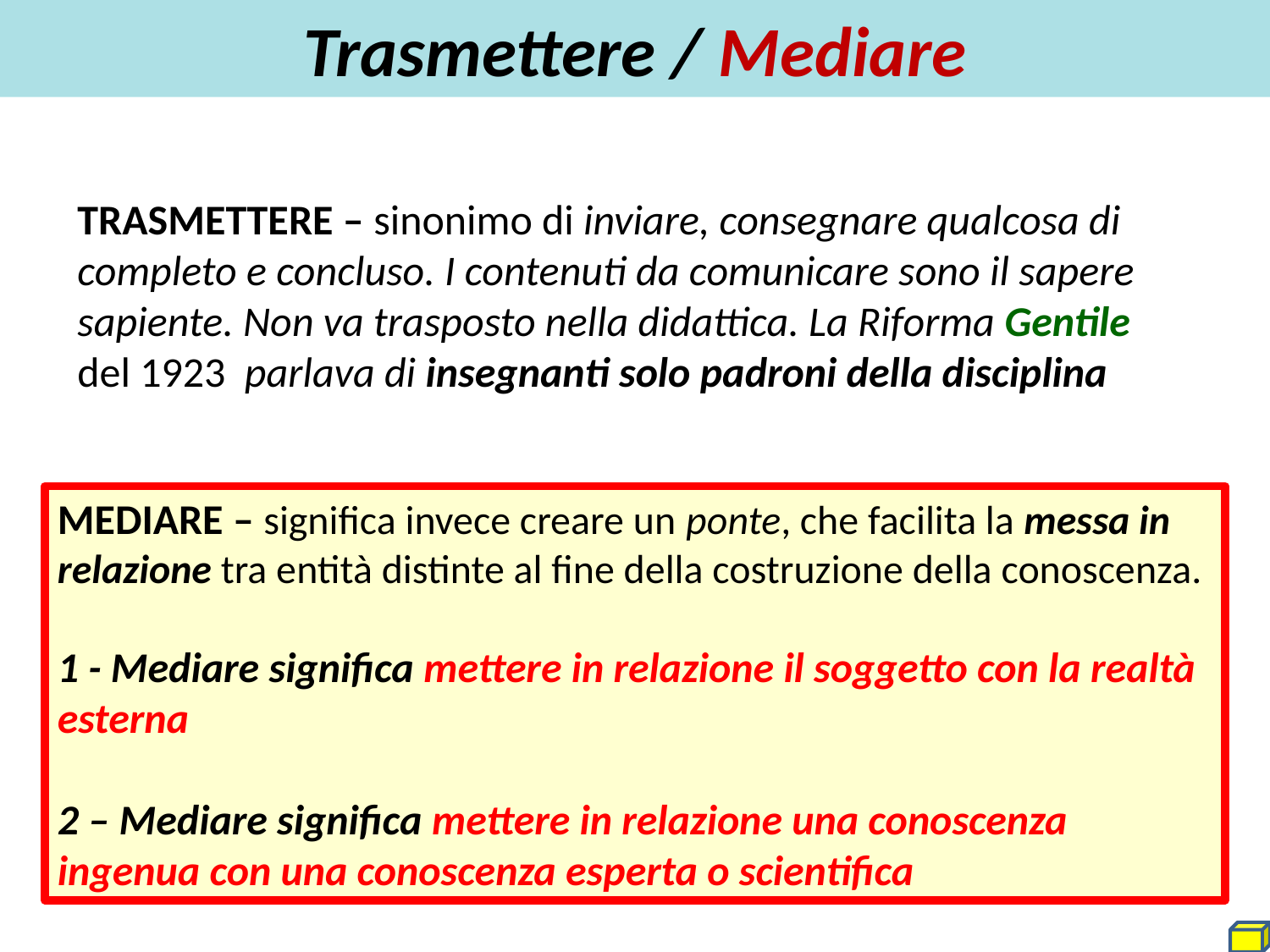

Trasmettere / Mediare
TRASMETTERE – sinonimo di inviare, consegnare qualcosa di completo e concluso. I contenuti da comunicare sono il sapere sapiente. Non va trasposto nella didattica. La Riforma Gentile del 1923  parlava di insegnanti solo padroni della disciplina
MEDIARE – significa invece creare un ponte, che facilita la messa in relazione tra entità distinte al fine della costruzione della conoscenza.

1 - Mediare significa mettere in relazione il soggetto con la realtà esterna

2 – Mediare significa mettere in relazione una conoscenza ingenua con una conoscenza esperta o scientifica